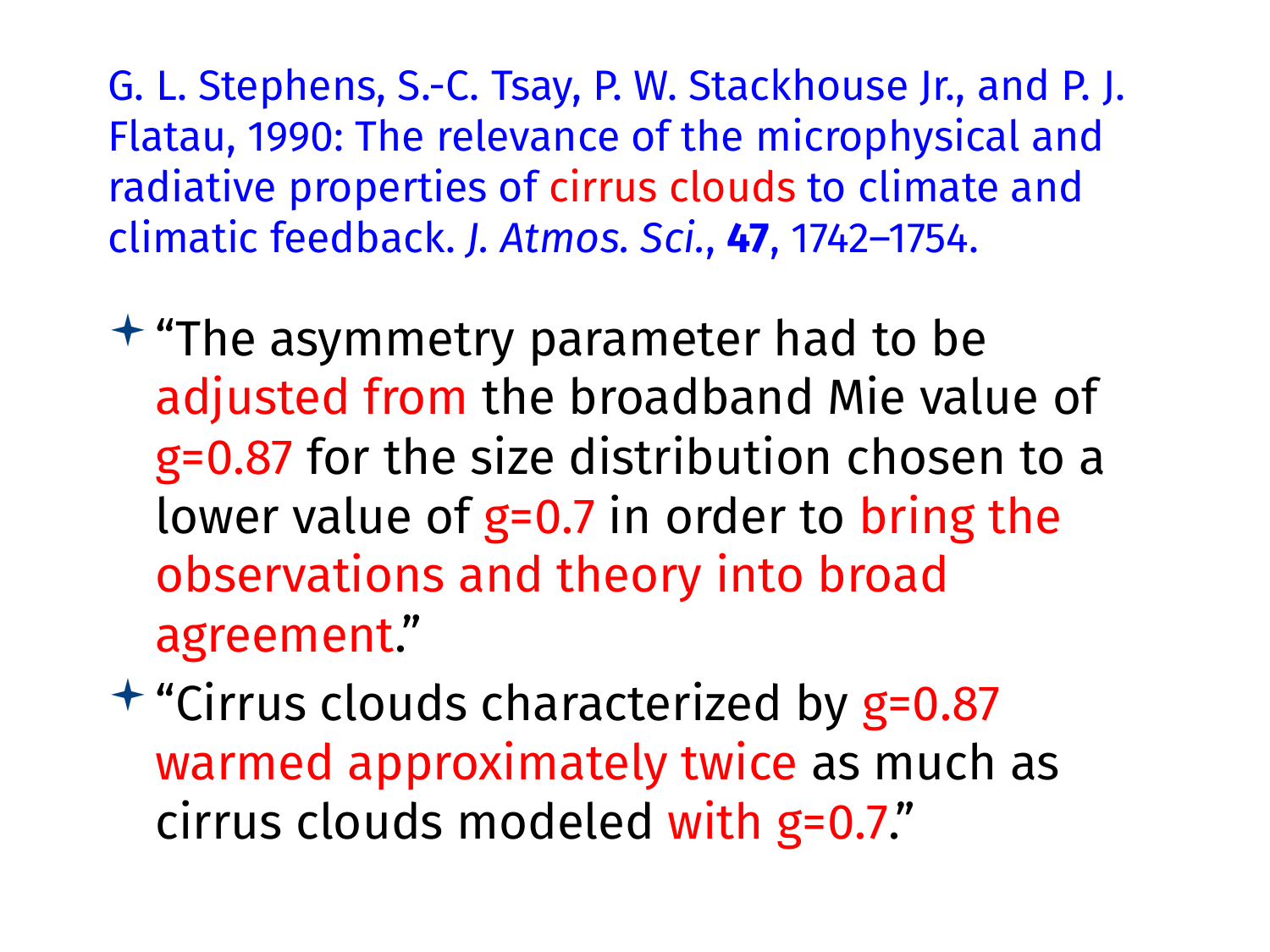

# G. L. Stephens, S.-C. Tsay, P. W. Stackhouse Jr., and P. J. Flatau, 1990: The relevance of the microphysical and radiative properties of cirrus clouds to climate and climatic feedback. J. Atmos. Sci., 47, 1742–1754.
“The asymmetry parameter had to be adjusted from the broadband Mie value of g=0.87 for the size distribution chosen to a lower value of g=0.7 in order to bring the observations and theory into broad agreement.”
“Cirrus clouds characterized by g=0.87 warmed approximately twice as much as cirrus clouds modeled with g=0.7.”